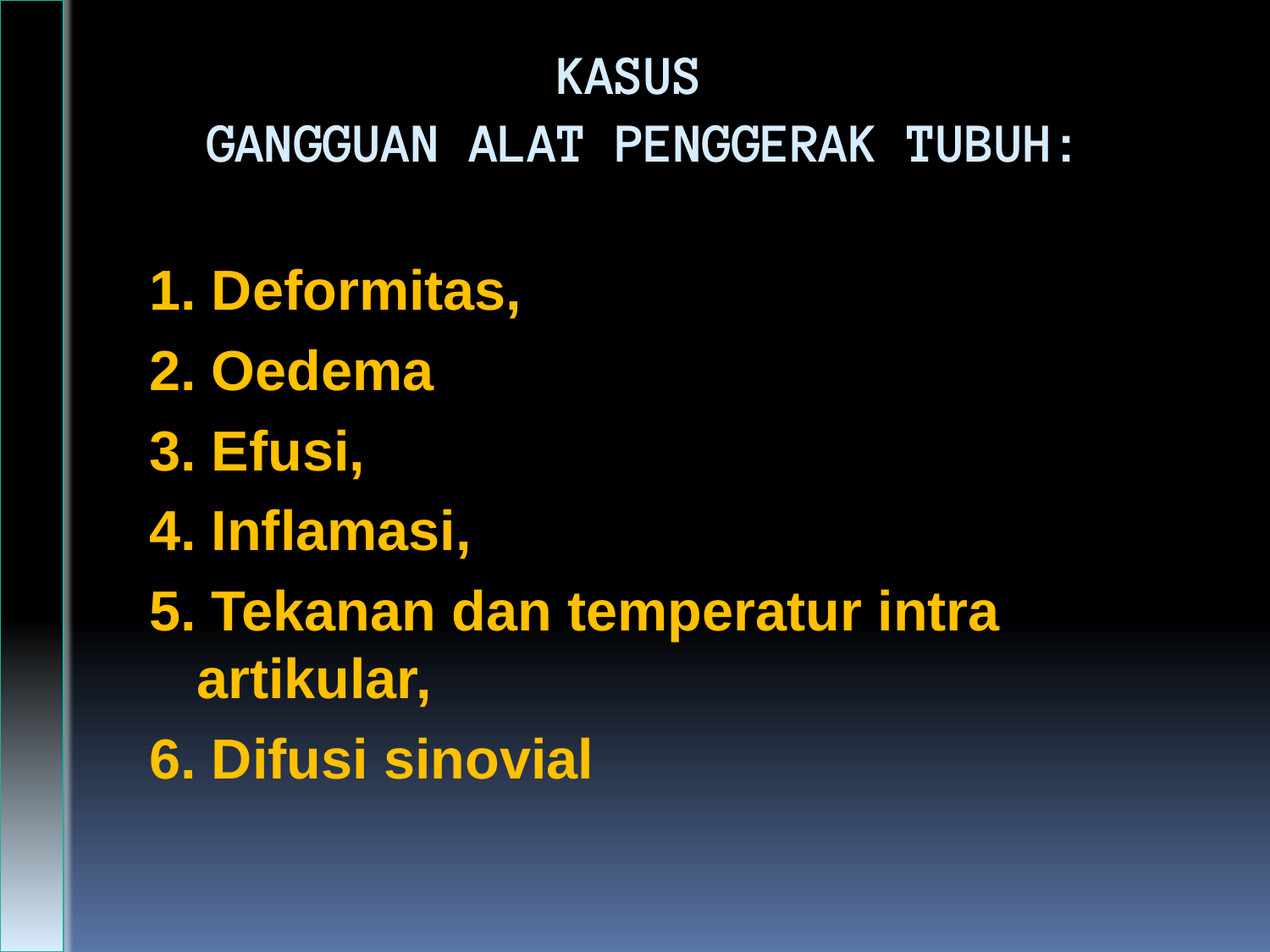

# KASUS GANGGUAN ALAT PENGGERAK TUBUH:
1. Deformitas,
2. Oedema
3. Efusi,
4. Inflamasi,
5. Tekanan dan temperatur intra artikular,
6. Difusi sinovial